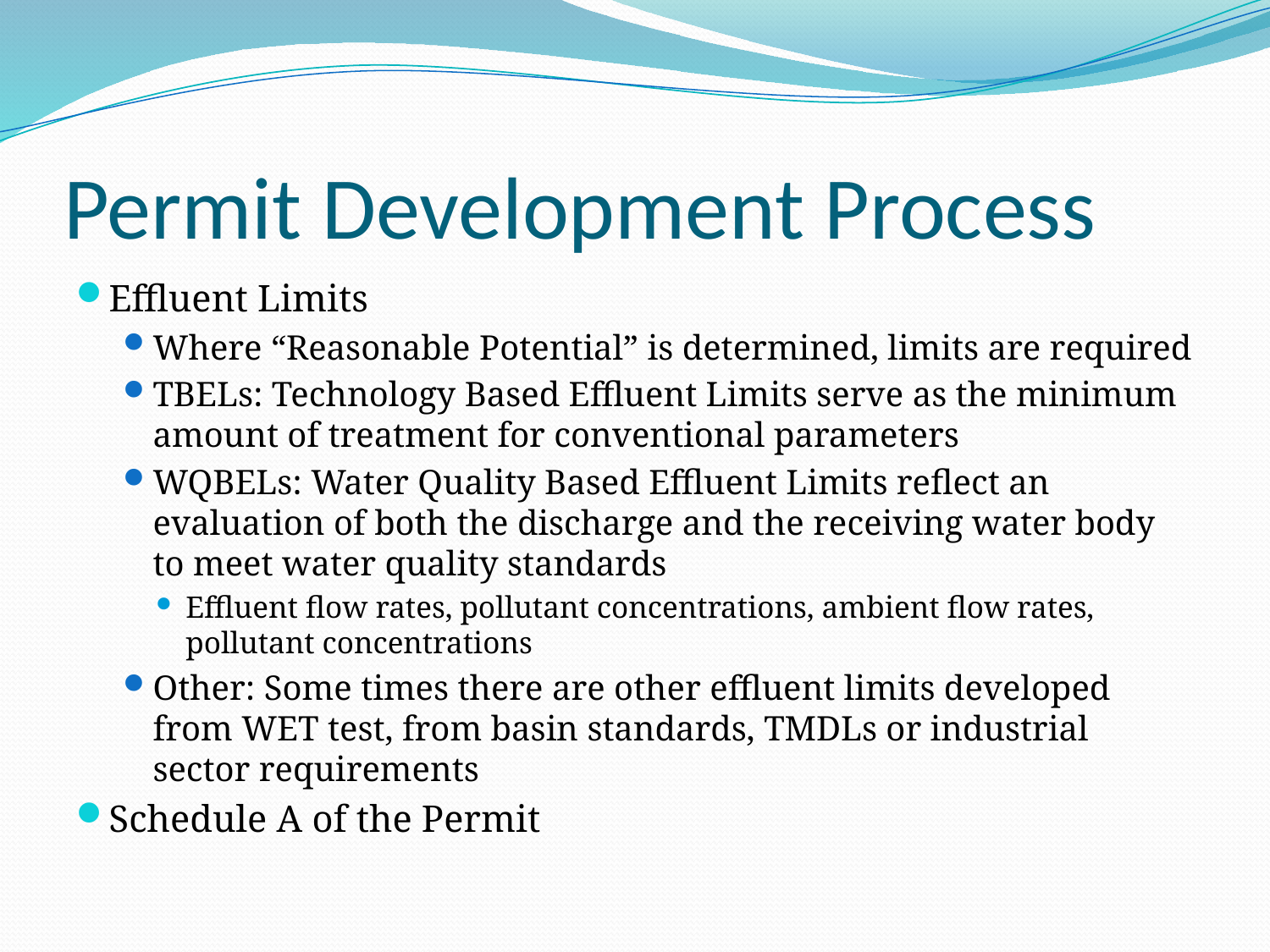

# Permit Development Process
Effluent Limits
Where “Reasonable Potential” is determined, limits are required
TBELs: Technology Based Effluent Limits serve as the minimum amount of treatment for conventional parameters
WQBELs: Water Quality Based Effluent Limits reflect an evaluation of both the discharge and the receiving water body to meet water quality standards
Effluent flow rates, pollutant concentrations, ambient flow rates, pollutant concentrations
Other: Some times there are other effluent limits developed from WET test, from basin standards, TMDLs or industrial sector requirements
Schedule A of the Permit